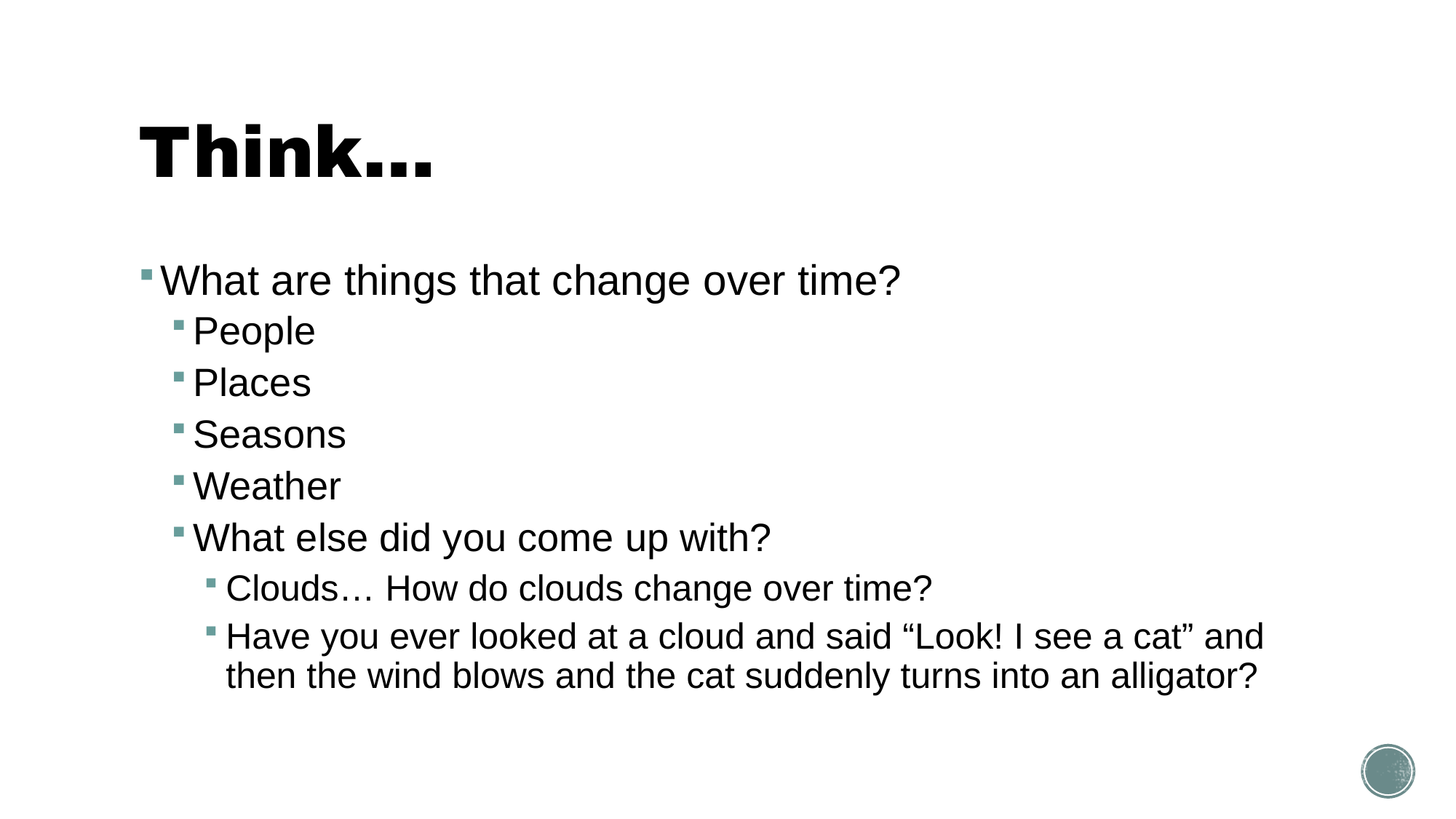

# Think…
What are things that change over time?
People
Places
Seasons
Weather
What else did you come up with?
Clouds… How do clouds change over time?
Have you ever looked at a cloud and said “Look! I see a cat” and then the wind blows and the cat suddenly turns into an alligator?